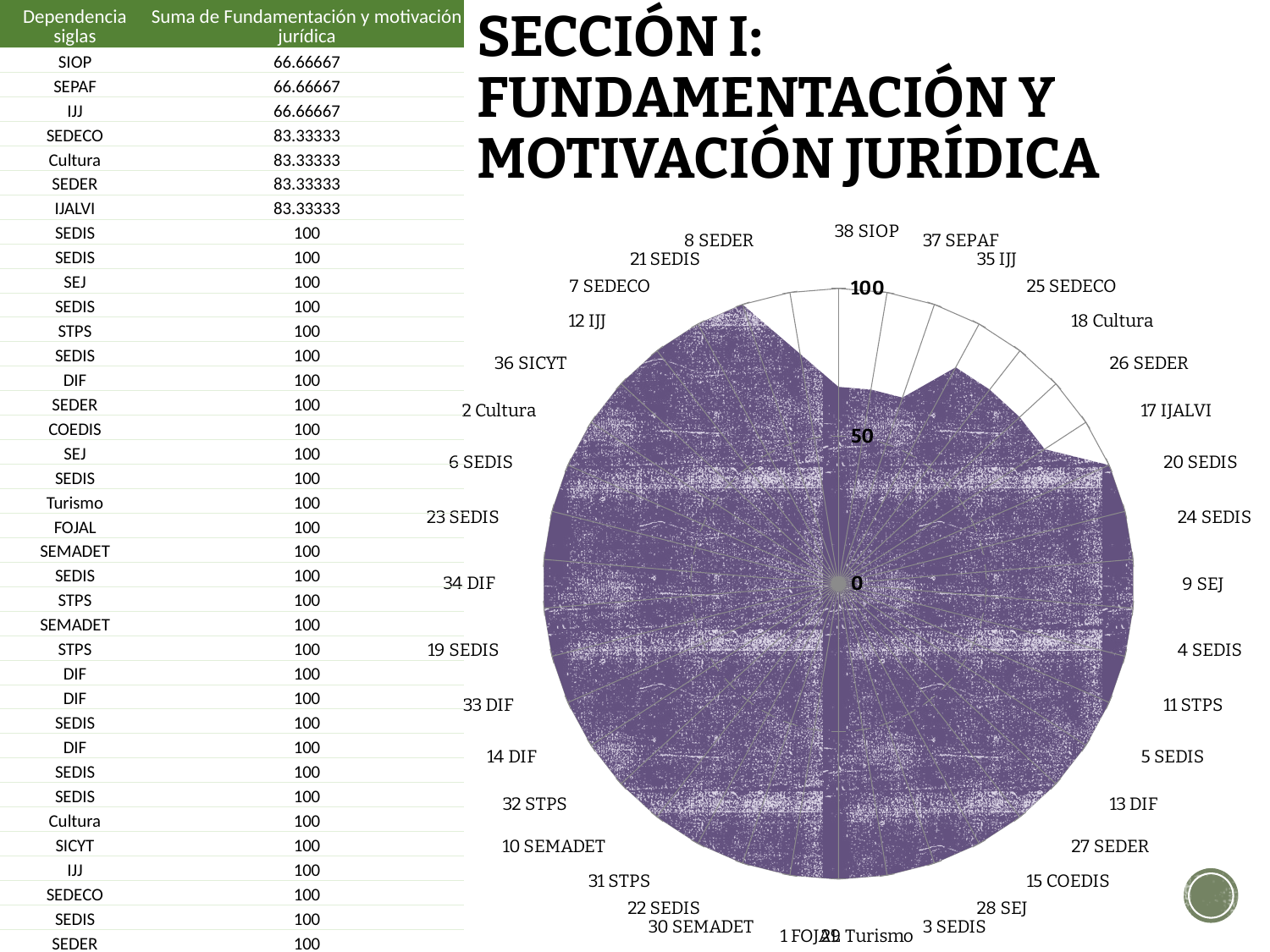

# Sección I: Fundamentación y motivación jurídica
| Dependencia siglas | Suma de Fundamentación y motivación jurídica |
| --- | --- |
| SIOP | 66.66667 |
| SEPAF | 66.66667 |
| IJJ | 66.66667 |
| SEDECO | 83.33333 |
| Cultura | 83.33333 |
| SEDER | 83.33333 |
| IJALVI | 83.33333 |
| SEDIS | 100 |
| SEDIS | 100 |
| SEJ | 100 |
| SEDIS | 100 |
| STPS | 100 |
| SEDIS | 100 |
| DIF | 100 |
| SEDER | 100 |
| COEDIS | 100 |
| SEJ | 100 |
| SEDIS | 100 |
| Turismo | 100 |
| FOJAL | 100 |
| SEMADET | 100 |
| SEDIS | 100 |
| STPS | 100 |
| SEMADET | 100 |
| STPS | 100 |
| DIF | 100 |
| DIF | 100 |
| SEDIS | 100 |
| DIF | 100 |
| SEDIS | 100 |
| SEDIS | 100 |
| Cultura | 100 |
| SICYT | 100 |
| IJJ | 100 |
| SEDECO | 100 |
| SEDIS | 100 |
| SEDER | 100 |

### Chart

| Category |  |
|---|---|
| SIOP | 66.66667 |
| SEPAF | 66.66667 |
| IJJ | 66.66667 |
| SEDECO | 83.33332999999999 |
| Cultura | 83.33332999999999 |
| SEDER | 83.33332999999999 |
| IJALVI | 83.33332999999999 |
| SEDIS | 100.0 |
| SEDIS | 100.0 |
| SEJ | 100.0 |
| SEDIS | 100.0 |
| STPS | 100.0 |
| SEDIS | 100.0 |
| DIF | 100.0 |
| SEDER | 100.0 |
| COEDIS | 100.0 |
| SEJ | 100.0 |
| SEDIS | 100.0 |
| Turismo | 100.0 |
| FOJAL | 100.0 |
| SEMADET | 100.0 |
| SEDIS | 100.0 |
| STPS | 100.0 |
| SEMADET | 100.0 |
| STPS | 100.0 |
| DIF | 100.0 |
| DIF | 100.0 |
| SEDIS | 100.0 |
| DIF | 100.0 |
| SEDIS | 100.0 |
| SEDIS | 100.0 |
| Cultura | 100.0 |
| SICYT | 100.0 |
| IJJ | 100.0 |
| SEDECO | 100.0 |
| SEDIS | 100.0 |
| SEDER | 100.0 |